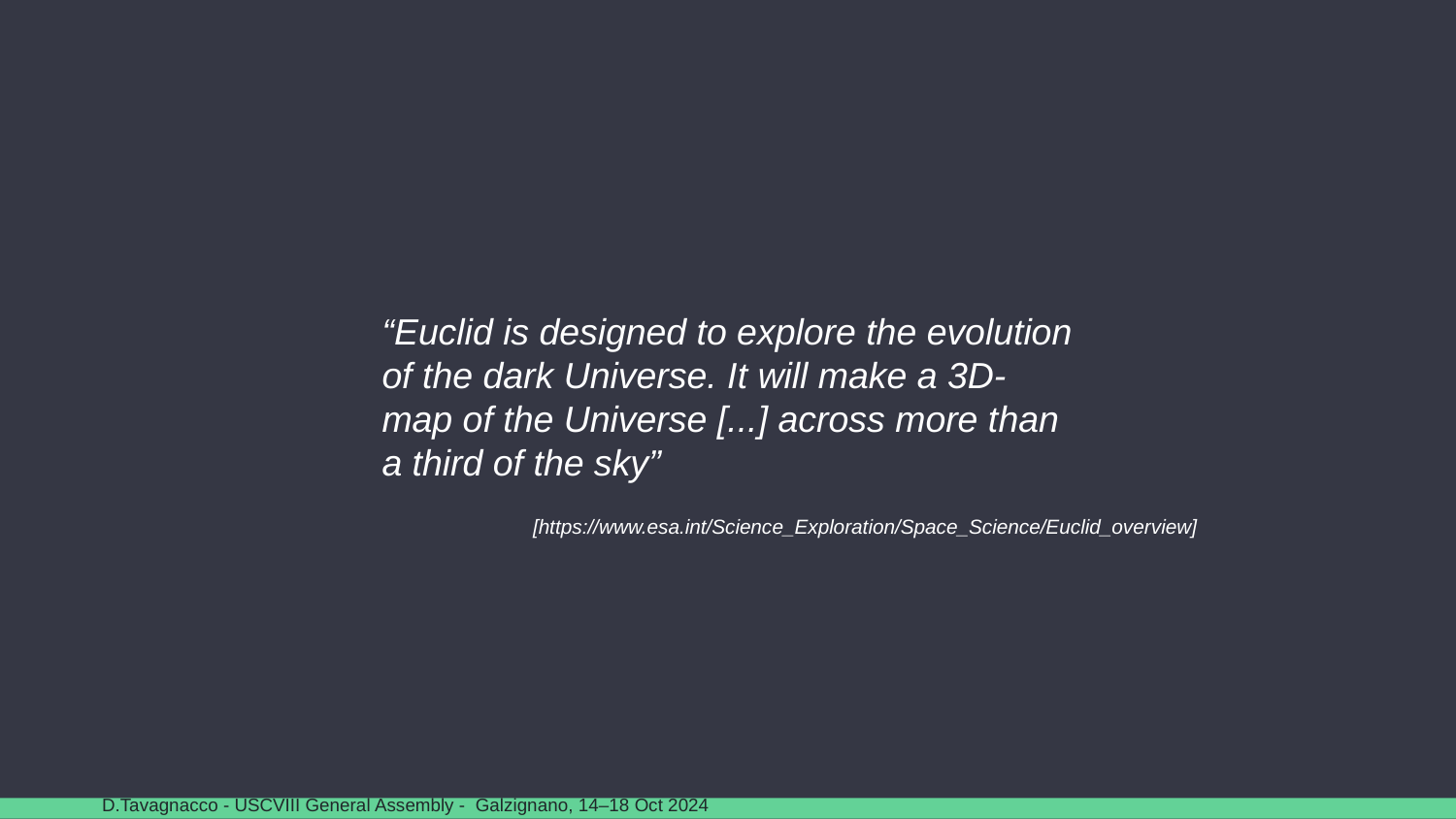

“Euclid is designed to explore the evolution of the dark Universe. It will make a 3D-map of the Universe [...] across more than a third of the sky”
[https://www.esa.int/Science_Exploration/Space_Science/Euclid_overview]